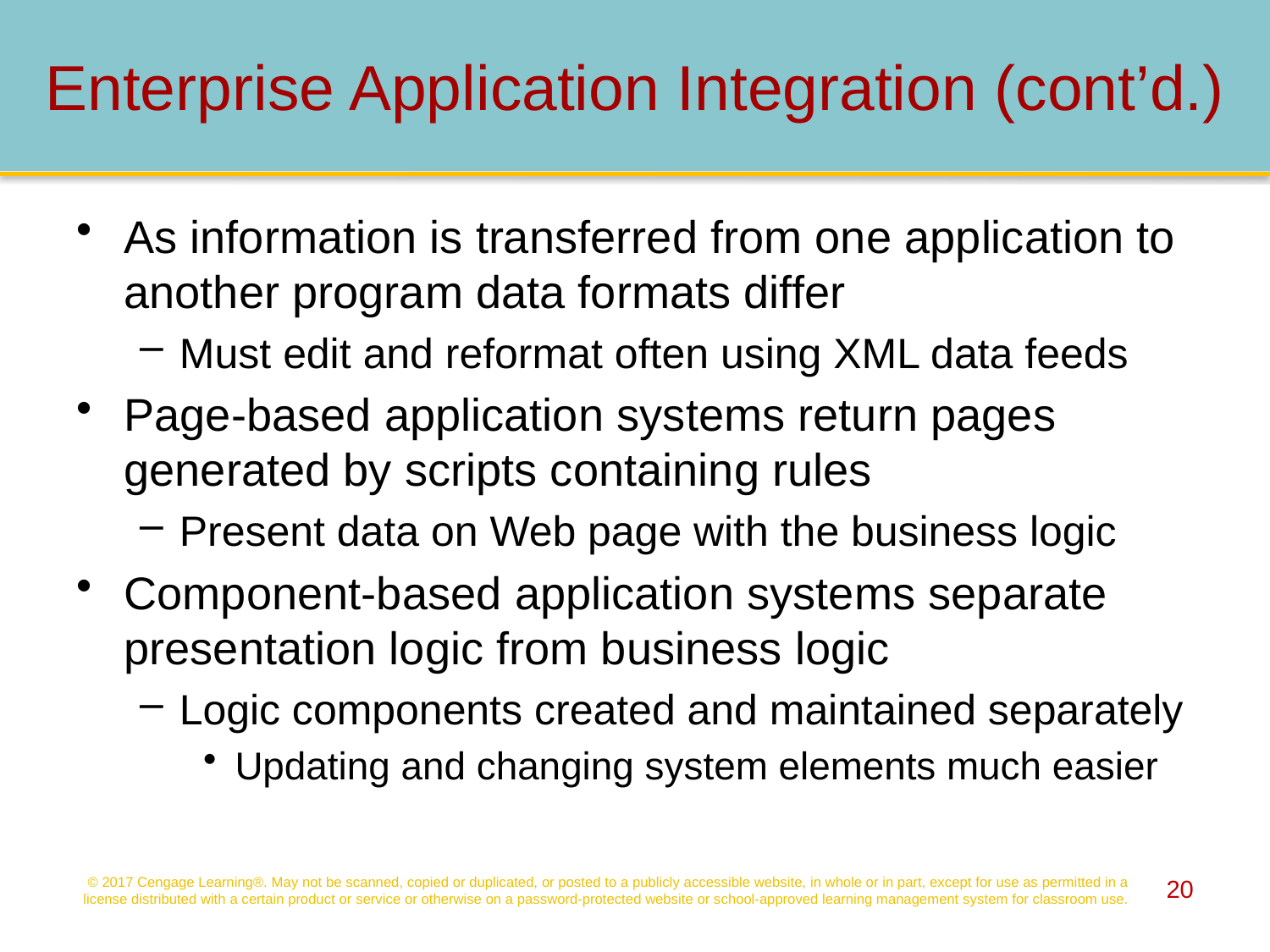

# Enterprise Application Integration (cont’d.)
As information is transferred from one application to another program data formats differ
Must edit and reformat often using XML data feeds
Page-based application systems return pages generated by scripts containing rules
Present data on Web page with the business logic
Component-based application systems separate presentation logic from business logic
Logic components created and maintained separately
Updating and changing system elements much easier

© 2017 Cengage Learning®. May not be scanned, copied or duplicated, or posted to a publicly accessible website, in whole or in part, except for use as permitted in a license distributed with a certain product or service or otherwise on a password-protected website or school-approved learning management system for classroom use.
20